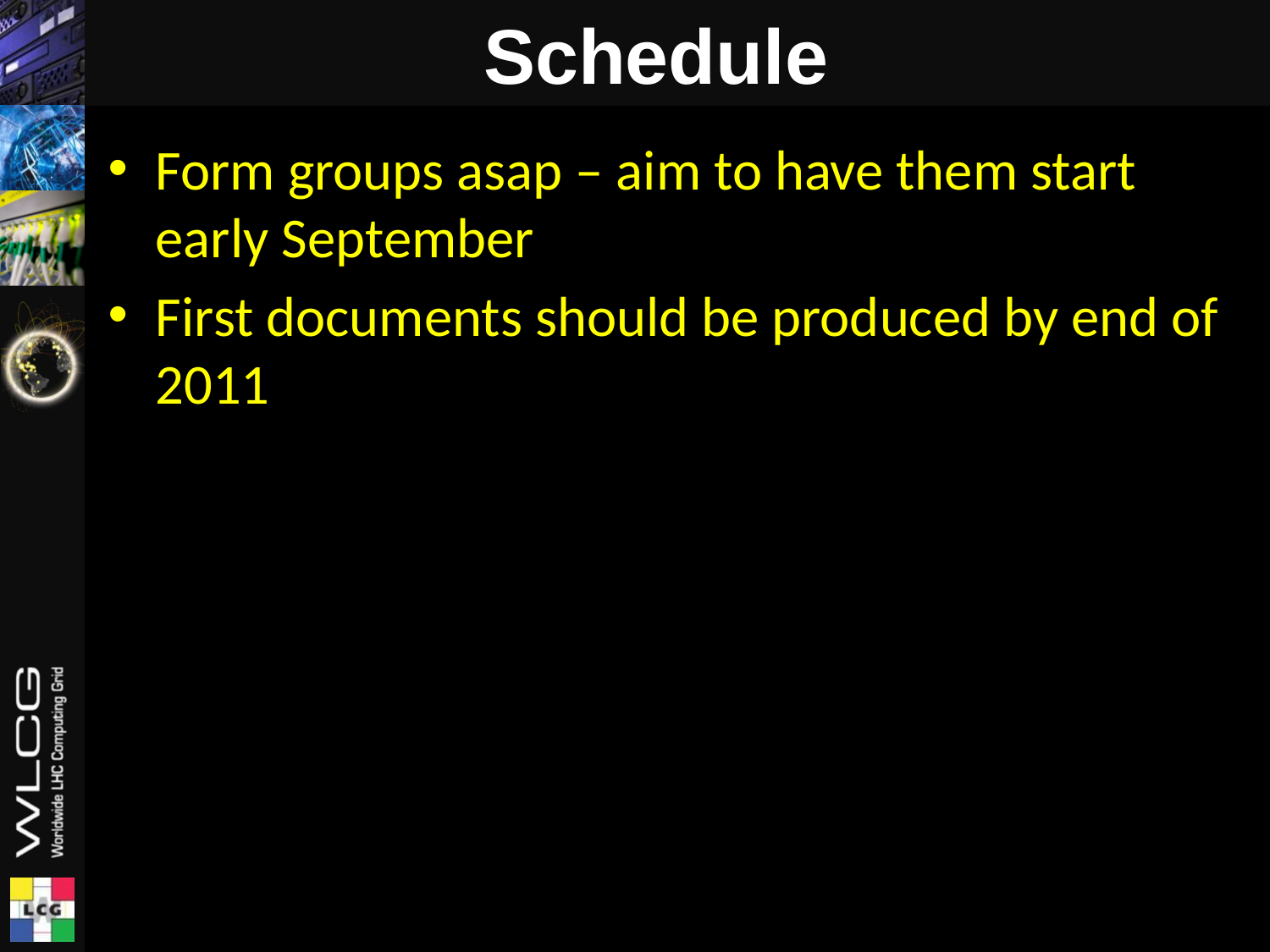

# Schedule
Form groups asap – aim to have them start early September
First documents should be produced by end of 2011